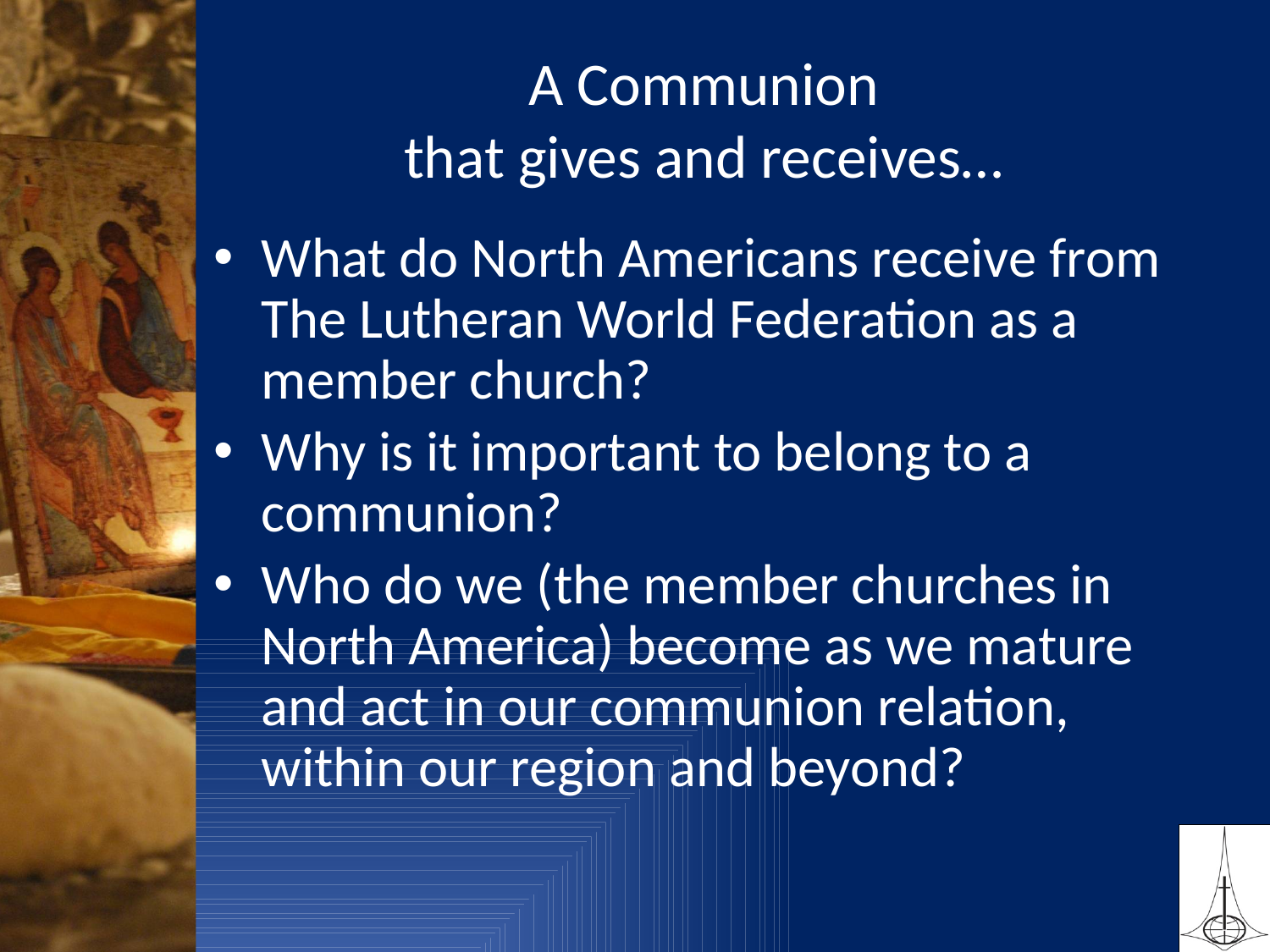

# A Communion that gives and receives…
What do North Americans receive from The Lutheran World Federation as a member church?
Why is it important to belong to a communion?
Who do we (the member churches in North America) become as we mature and act in our communion relation, within our region and beyond?